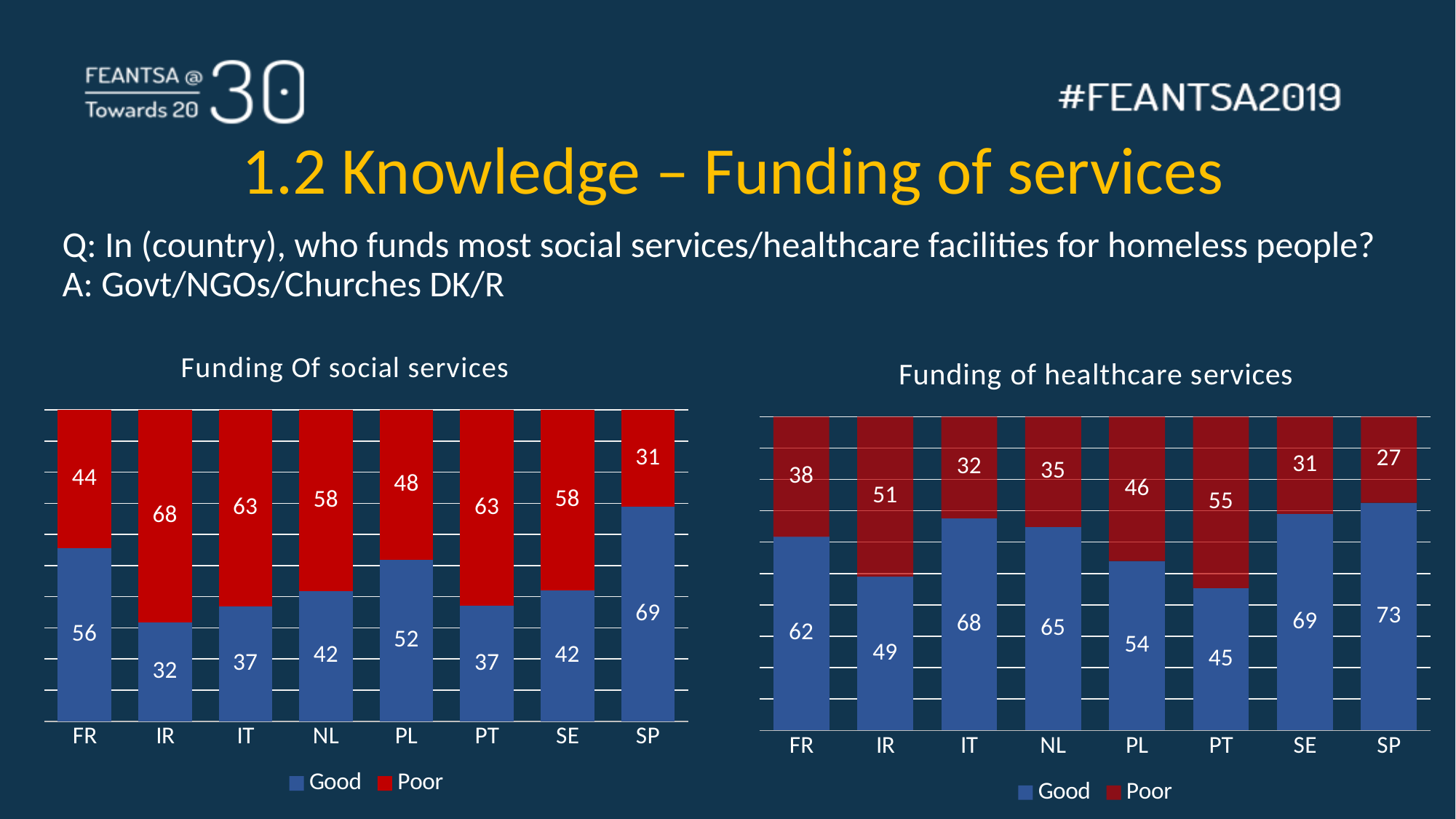

# 1.2 Knowledge – Funding of services
Q: In (country), who funds most social services/healthcare facilities for homeless people?    A: Govt/NGOs/Churches DK/R

### Chart: Funding Of social services

| Category | Good | Poor |
|---|---|---|
| FR | 55.62 | 44.38 |
| IR | 31.77 | 68.23 |
| IT | 36.82 | 63.18 |
| NL | 41.76 | 58.24 |
| PL | 51.96 | 48.04 |
| PT | 37.08 | 62.92 |
| SE | 42.05 | 57.95 |
| SP | 68.83 | 31.17 |

### Chart: Funding of healthcare services

| Category | Good | Poor |
|---|---|---|
| FR | 61.7 | 38.3 |
| IR | 48.96 | 51.04 |
| IT | 67.53 | 32.47 |
| NL | 64.81 | 35.19 |
| PL | 54.0 | 46.0 |
| PT | 45.33 | 54.67 |
| SE | 69.0 | 31.0 |
| SP | 72.55 | 27.45 |